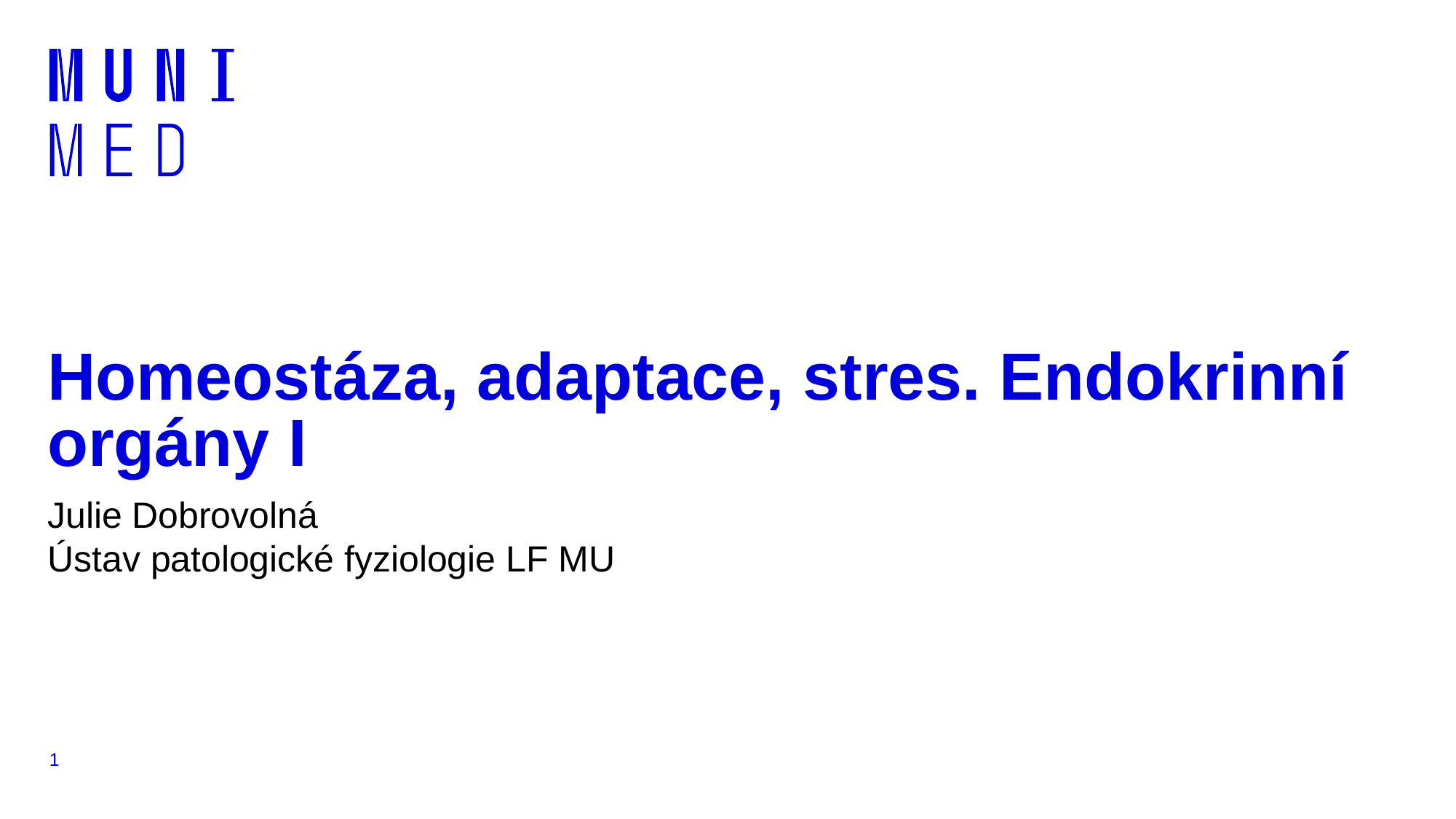

# Homeostáza, adaptace, stres. Endokrinní orgány I
Julie Dobrovolná
Ústav patologické fyziologie LF MU
1